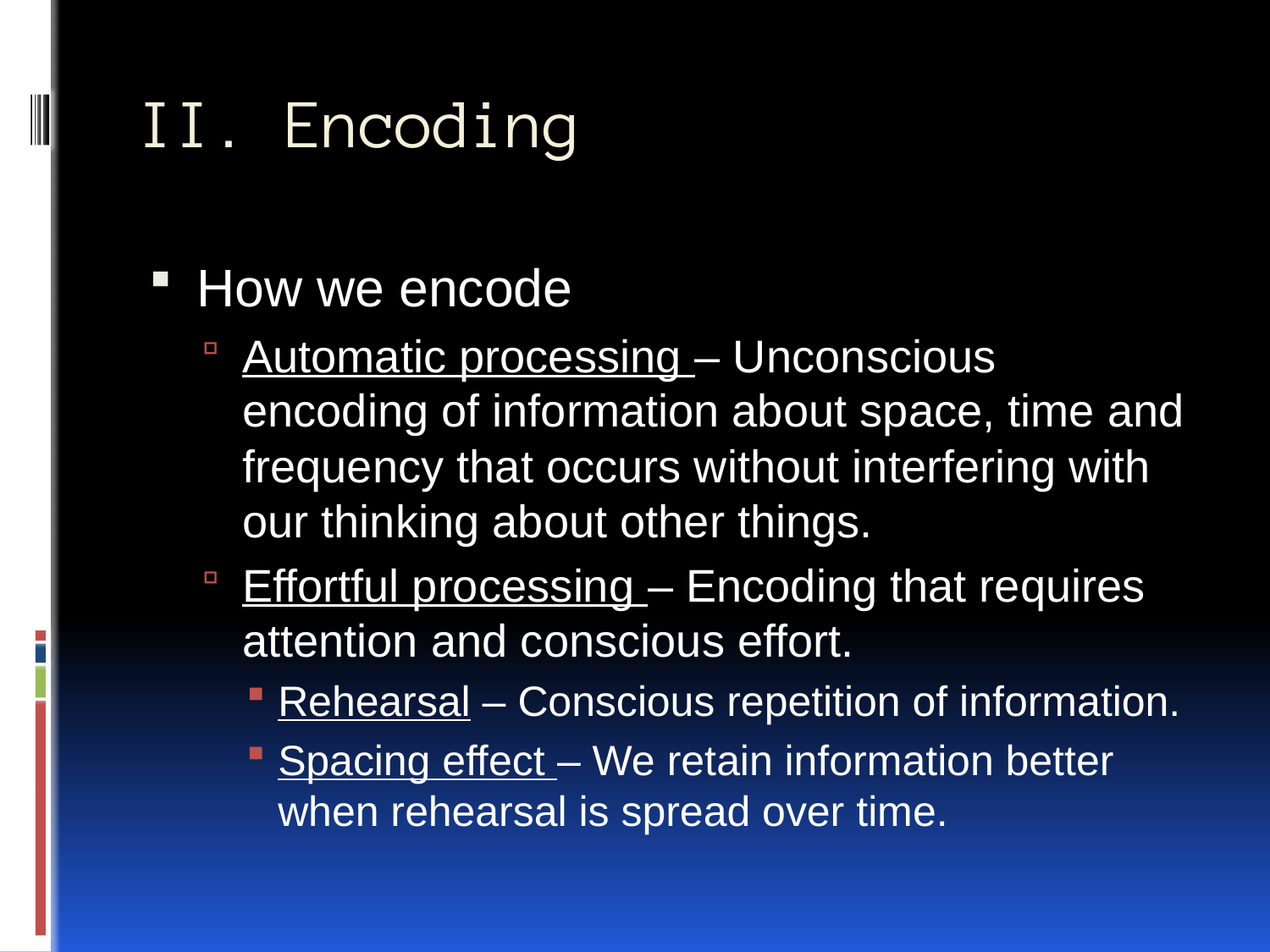

# II. Encoding
How we encode
Automatic processing – Unconscious encoding of information about space, time and frequency that occurs without interfering with our thinking about other things.
Effortful processing – Encoding that requires attention and conscious effort.
Rehearsal – Conscious repetition of information.
Spacing effect – We retain information better when rehearsal is spread over time.